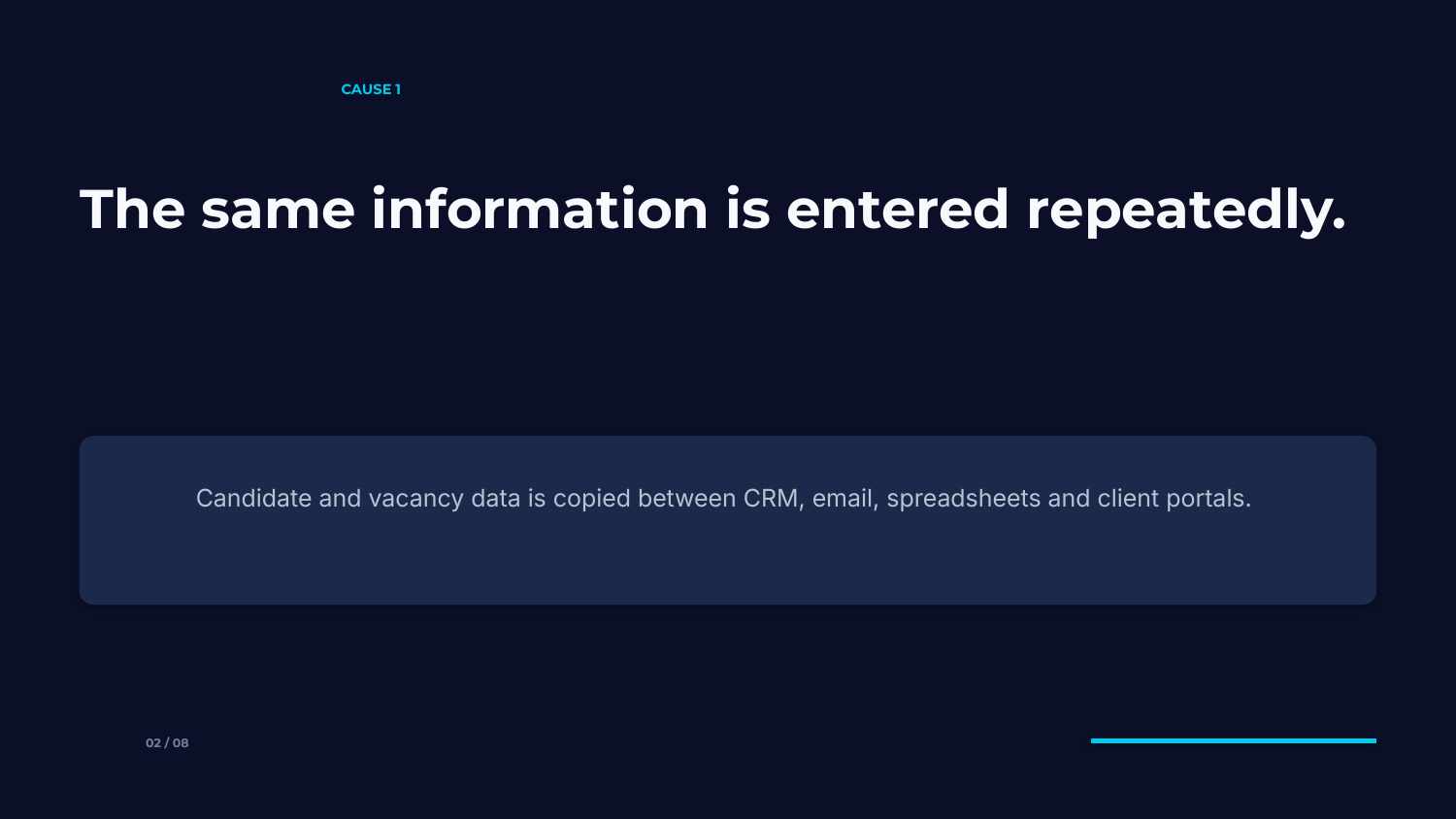

CAUSE 1
The same information is entered repeatedly.

Candidate and vacancy data is copied between CRM, email, spreadsheets and client portals.
02 / 08